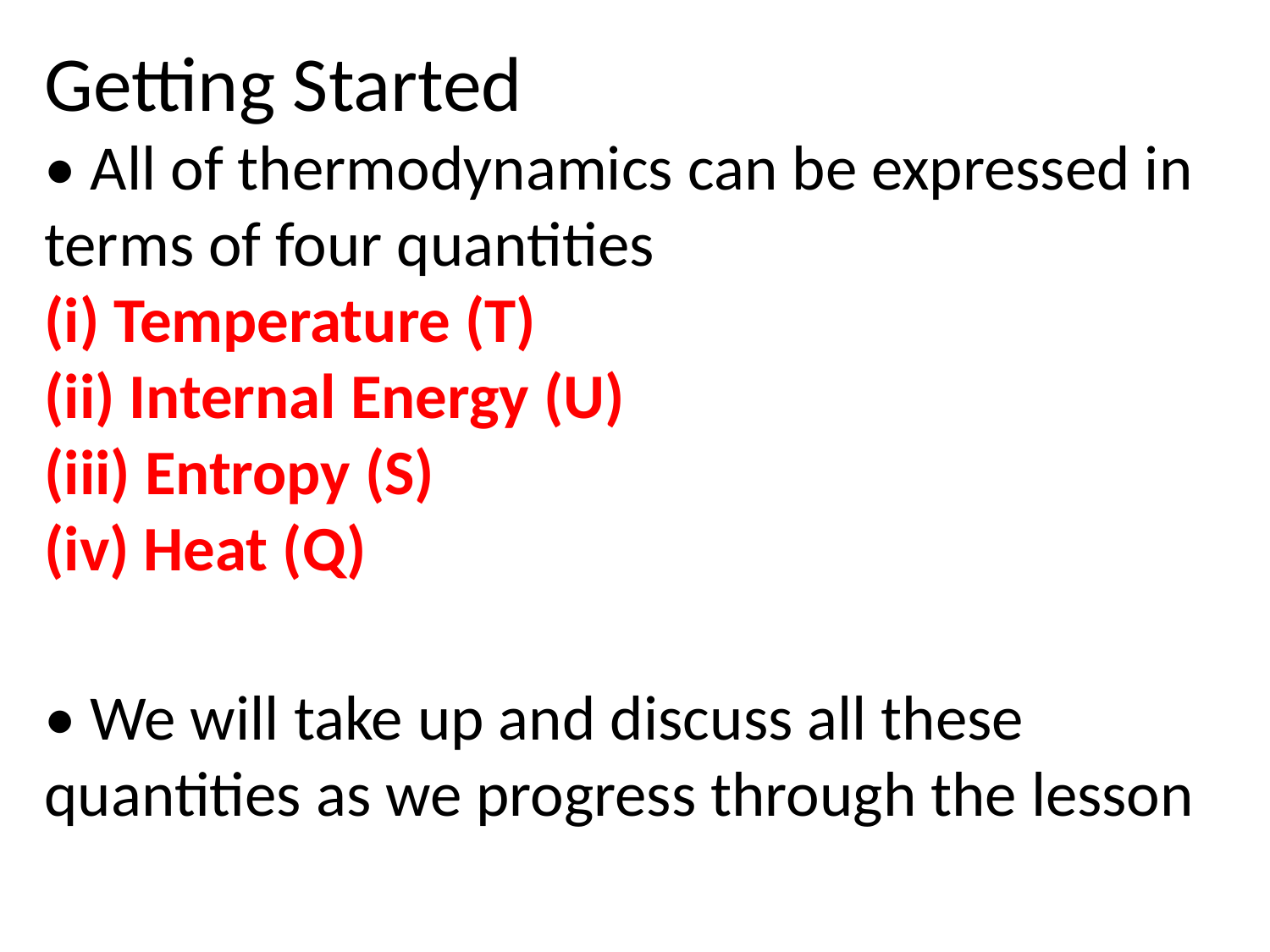

# Getting Started • All of thermodynamics can be expressed in terms of four quantities (i) Temperature (T) (ii) Internal Energy (U) (iii) Entropy (S) (iv) Heat (Q) • We will take up and discuss all these quantities as we progress through the lesson